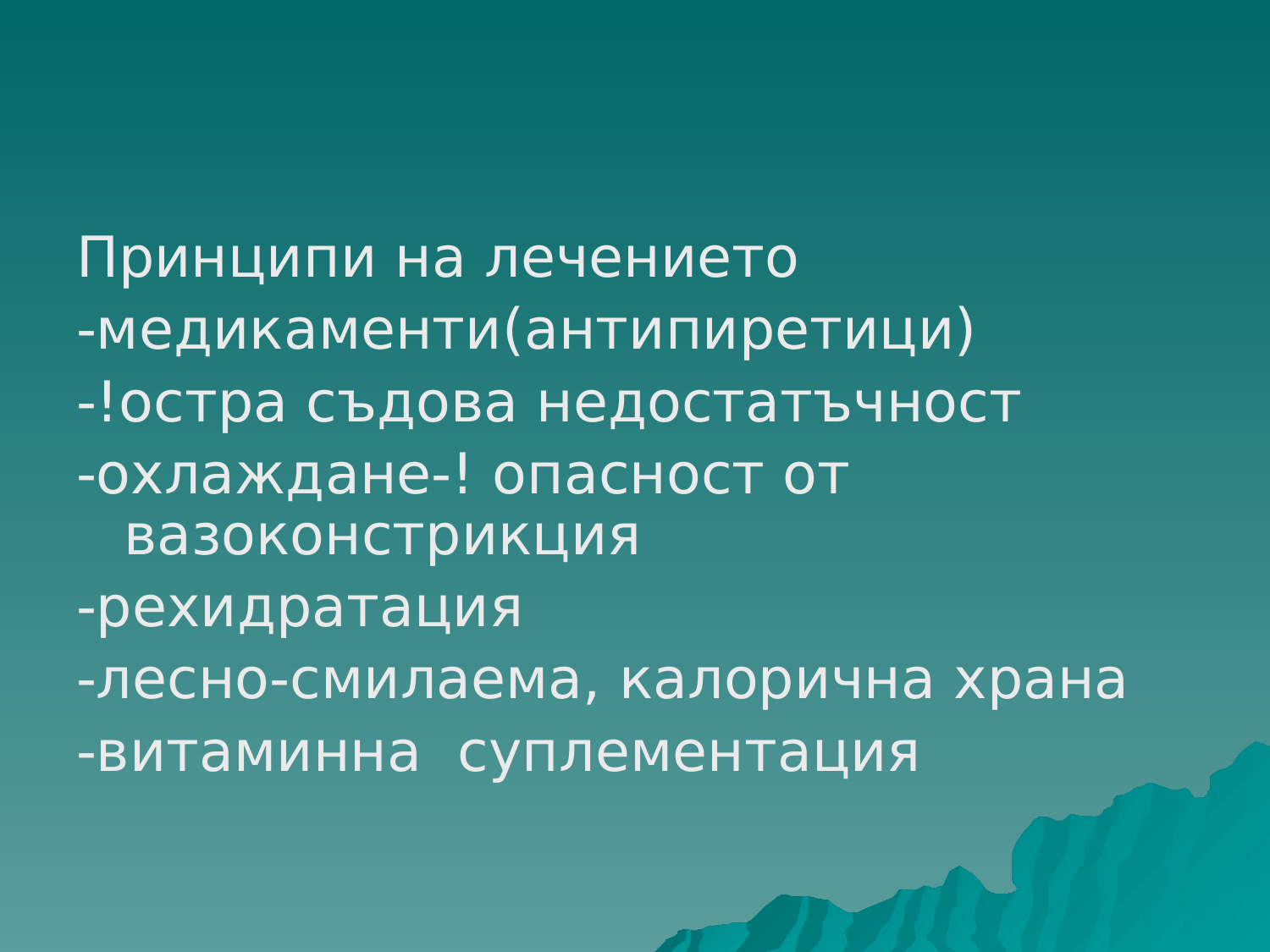

#
Принципи на лечението
-медикаменти(антипиретици)
-!остра съдова недостатъчност
-охлаждане-! опасност от вазоконстрикция
-рехидратация
-лесно-смилаема, калорична храна
-витаминна  суплементация